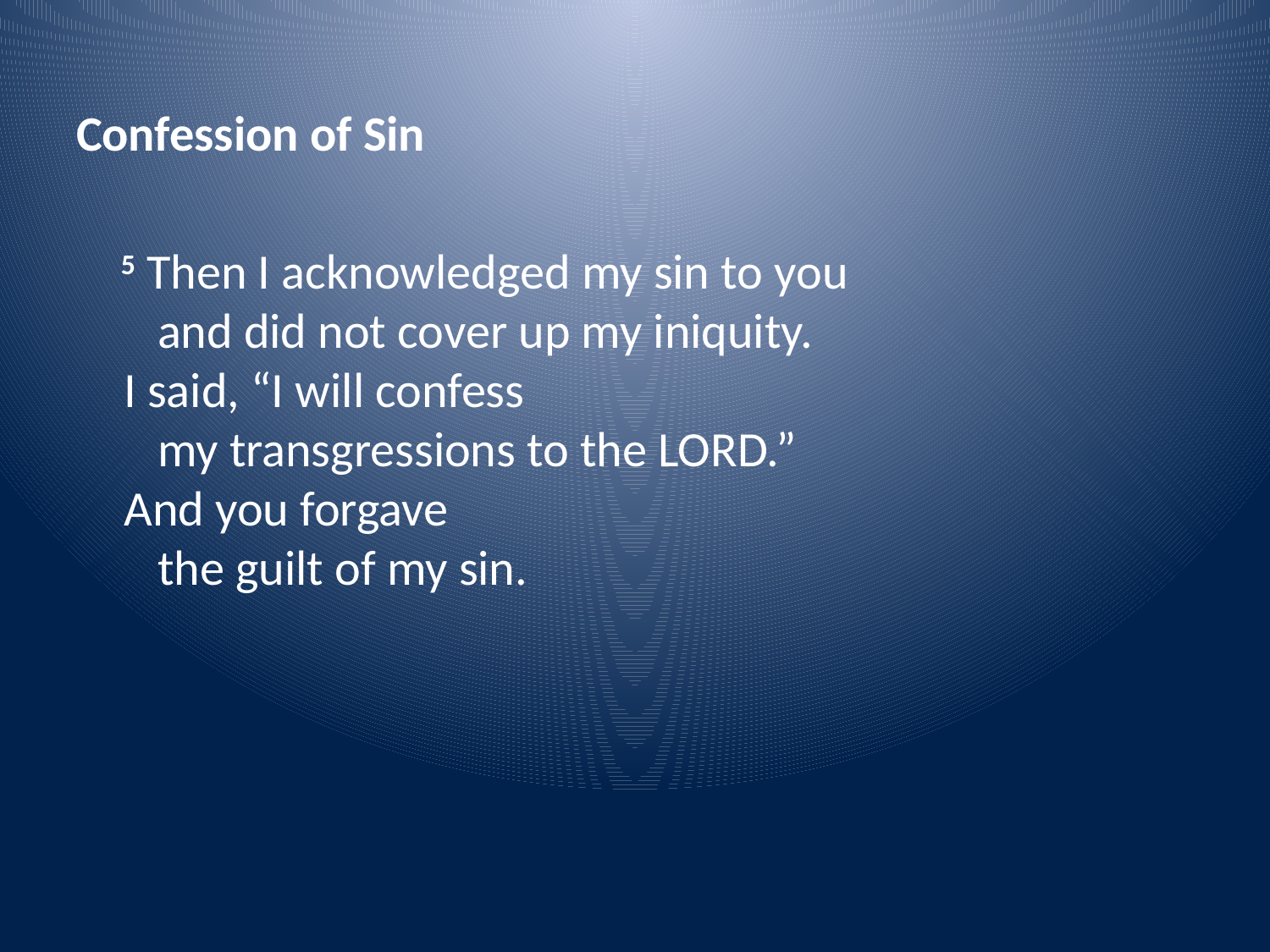

Confession of Sin

    5 Then I acknowledged my sin to you 
   and did not cover up my iniquity. 
I said, “I will confess 
   my transgressions to the LORD.” 
And you forgave 
   the guilt of my sin.